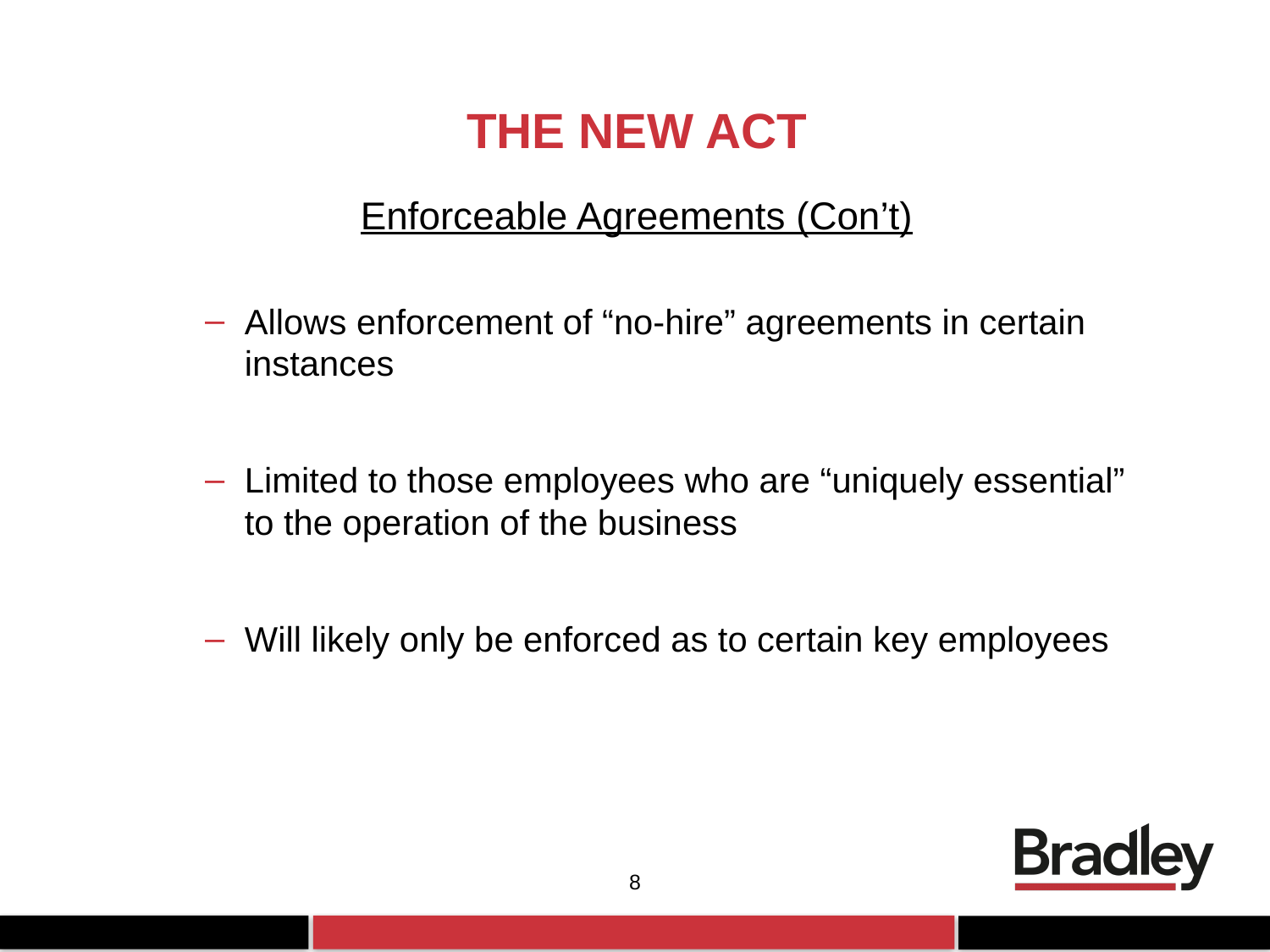

# THE NEW ACT
Enforceable Agreements (Con’t)

Allows enforcement of “no-hire” agreements in certain instances

Limited to those employees who are “uniquely essential” to the operation of the business

Will likely only be enforced as to certain key employees
8